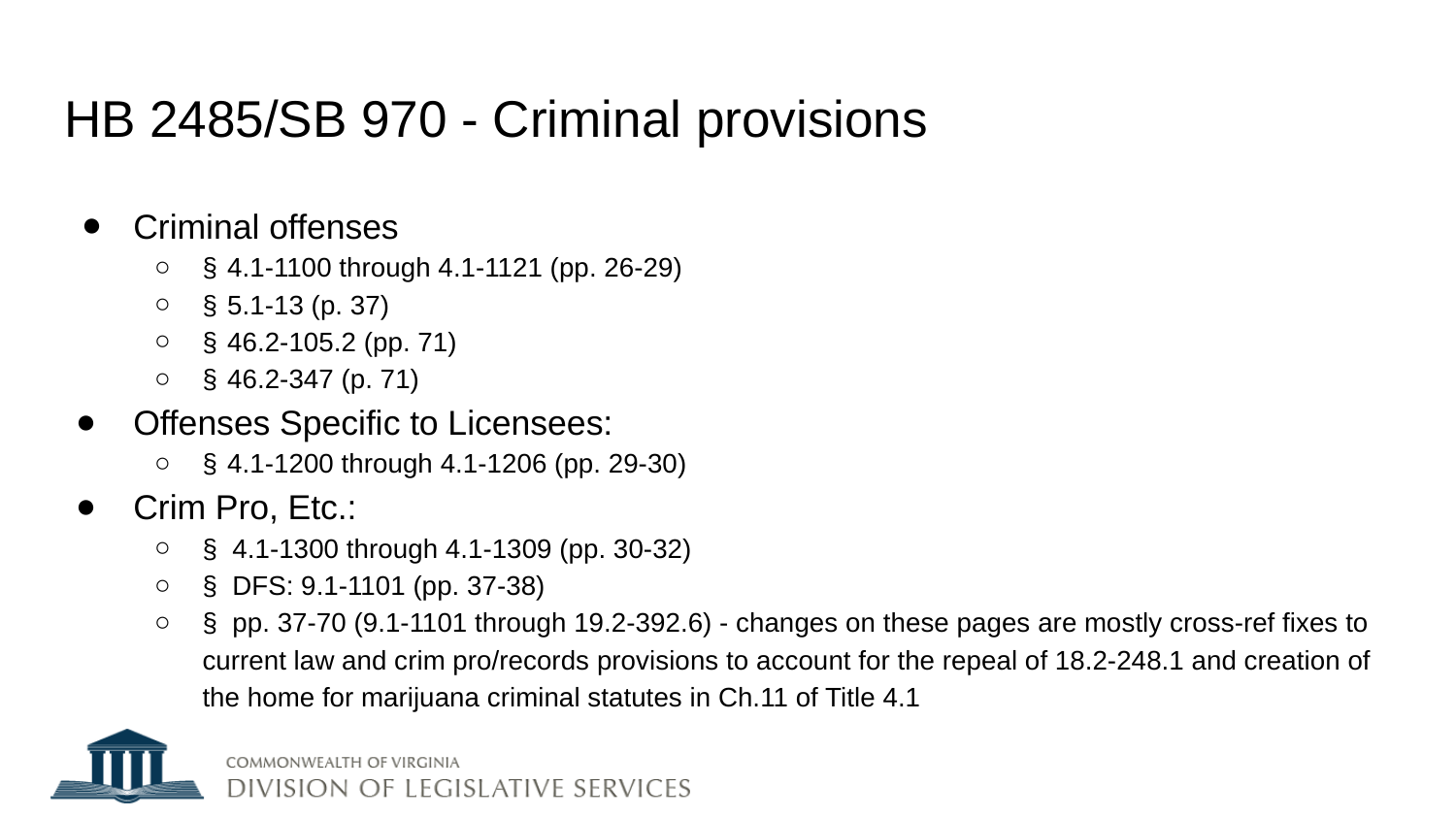

# HB 2485/SB 970 - Criminal provisions
Criminal offenses
§  4.1-1100 through 4.1-1121 (pp. 26-29)
§  5.1-13 (p. 37)
§  46.2-105.2 (pp. 71)
§  46.2-347 (p. 71)
Offenses Specific to Licensees:
§  4.1-1200 through 4.1-1206 (pp. 29-30)
Crim Pro, Etc.:
§  4.1-1300 through 4.1-1309 (pp. 30-32)
§  DFS: 9.1-1101 (pp. 37-38)
§  pp. 37-70 (9.1-1101 through 19.2-392.6) - changes on these pages are mostly cross-ref fixes to current law and crim pro/records provisions to account for the repeal of 18.2-248.1 and creation of the home for marijuana criminal statutes in Ch.11 of Title 4.1